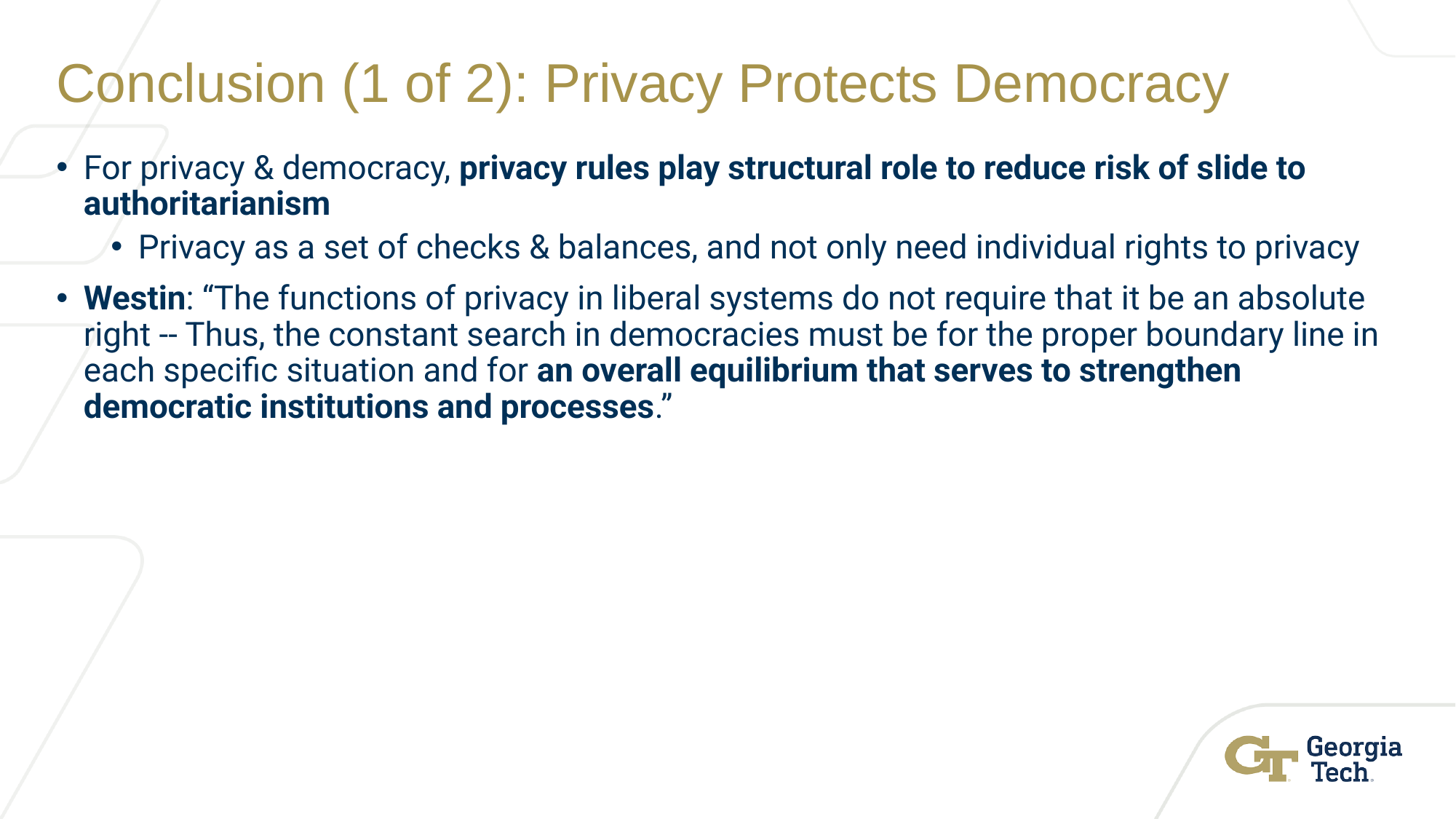

# Conclusion (1 of 2): Privacy Protects Democracy
For privacy & democracy, privacy rules play structural role to reduce risk of slide to authoritarianism
Privacy as a set of checks & balances, and not only need individual rights to privacy
Westin: “The functions of privacy in liberal systems do not require that it be an absolute right -- Thus, the constant search in democracies must be for the proper boundary line in each specific situation and for an overall equilibrium that serves to strengthen democratic institutions and processes.”